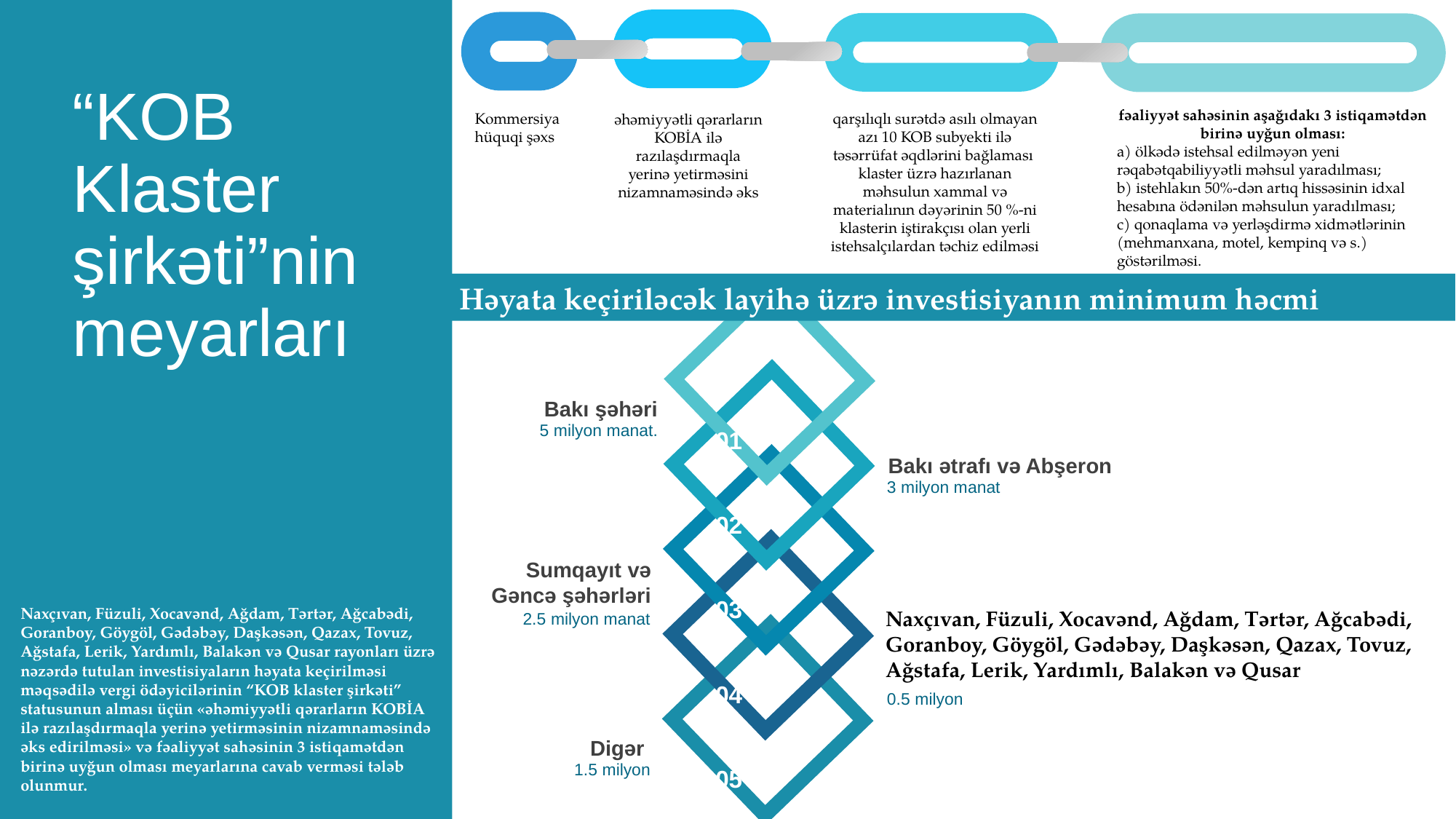

fəaliyyət sahəsinin aşağıdakı 3 istiqamətdən birinə uyğun olması:
Kommersiya hüquqi şəxs
qarşılıqlı surətdə asılı olmayan azı 10 KOB subyekti ilə təsərrüfat əqdlərini bağlaması
klaster üzrə hazırlanan məhsulun xammal və materialının dəyərinin 50 %-ni klasterin iştirakçısı olan yerli istehsalçılardan təchiz edilməsi
əhəmiyyətli qərarların KOBİA ilə razılaşdırmaqla yerinə yetirməsini nizamnaməsində əks
“KOB Klaster şirkəti”nin meyarları
a) ölkədə istehsal edilməyən yeni rəqabətqabiliyyətli məhsul yaradılması;
b) istehlakın 50%-dən artıq hissəsinin idxal hesabına ödənilən məhsulun yaradılması;
c) qonaqlama və yerləşdirmə xidmətlərinin (mehmanxana, motel, kempinq və s.) göstərilməsi.
 Həyata keçiriləcək layihə üzrə investisiyanın minimum həcmi

Bakı şəhəri
5 milyon manat.
01
Bakı ətrafı və Abşeron
3 milyon manat
02
Sumqayıt və
 Gəncə şəhərləri
2.5 milyon manat
03
Naxçıvan, Füzuli, Xocavənd, Ağdam, Tərtər, Ağcabədi, Goranboy, Göygöl, Gədəbəy, Daşkəsən, Qazax, Tovuz, Ağstafa, Lerik, Yardımlı, Balakən və Qusar rayonları üzrə nəzərdə tutulan investisiyaların həyata keçirilməsi məqsədilə vergi ödəyicilərinin “KOB klaster şirkəti” statusunun alması üçün «əhəmiyyətli qərarların KOBİA ilə razılaşdırmaqla yerinə yetirməsinin nizamnaməsində əks edirilməsi» və fəaliyyət sahəsinin 3 istiqamətdən birinə uyğun olması meyarlarına cavab verməsi tələb olunmur.
Naxçıvan, Füzuli, Xocavənd, Ağdam, Tərtər, Ağcabədi, Goranboy, Göygöl, Gədəbəy, Daşkəsən, Qazax, Tovuz, Ağstafa, Lerik, Yardımlı, Balakən və Qusar
0.5 milyon
04
Digər
1.5 milyon
05